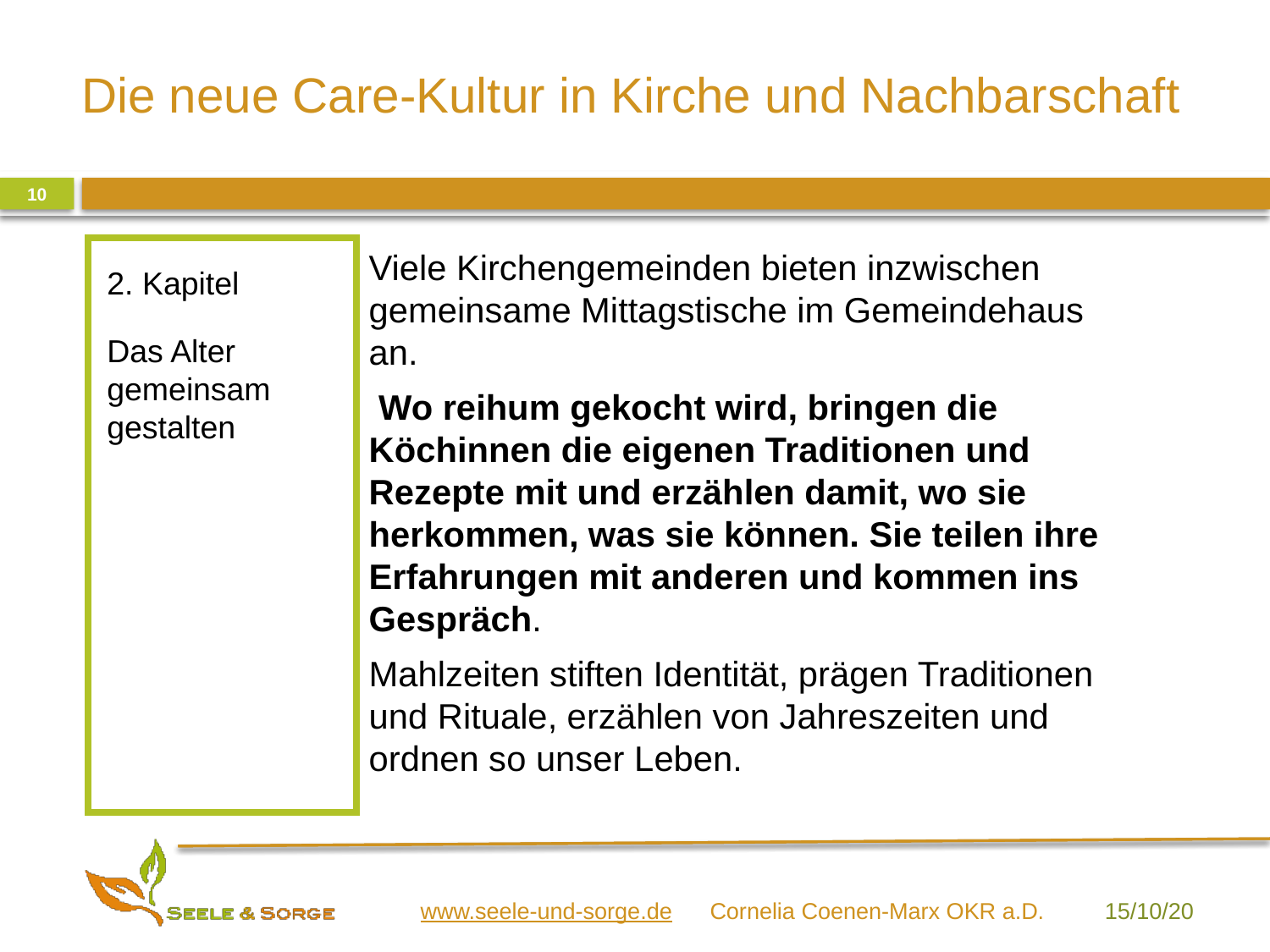

10
2. Kapitel
Das Alter gemeinsam gestalten

Viele Kirchengemeinden bieten inzwischen gemeinsame Mittagstische im Gemeindehaus an.
 Wo reihum gekocht wird, bringen die Köchinnen die eigenen Traditionen und Rezepte mit und erzählen damit, wo sie herkommen, was sie können. Sie teilen ihre Erfahrungen mit anderen und kommen ins Gespräch.
Mahlzeiten stiften Identität, prägen Traditionen und Rituale, erzählen von Jahreszeiten und ordnen so unser Leben.